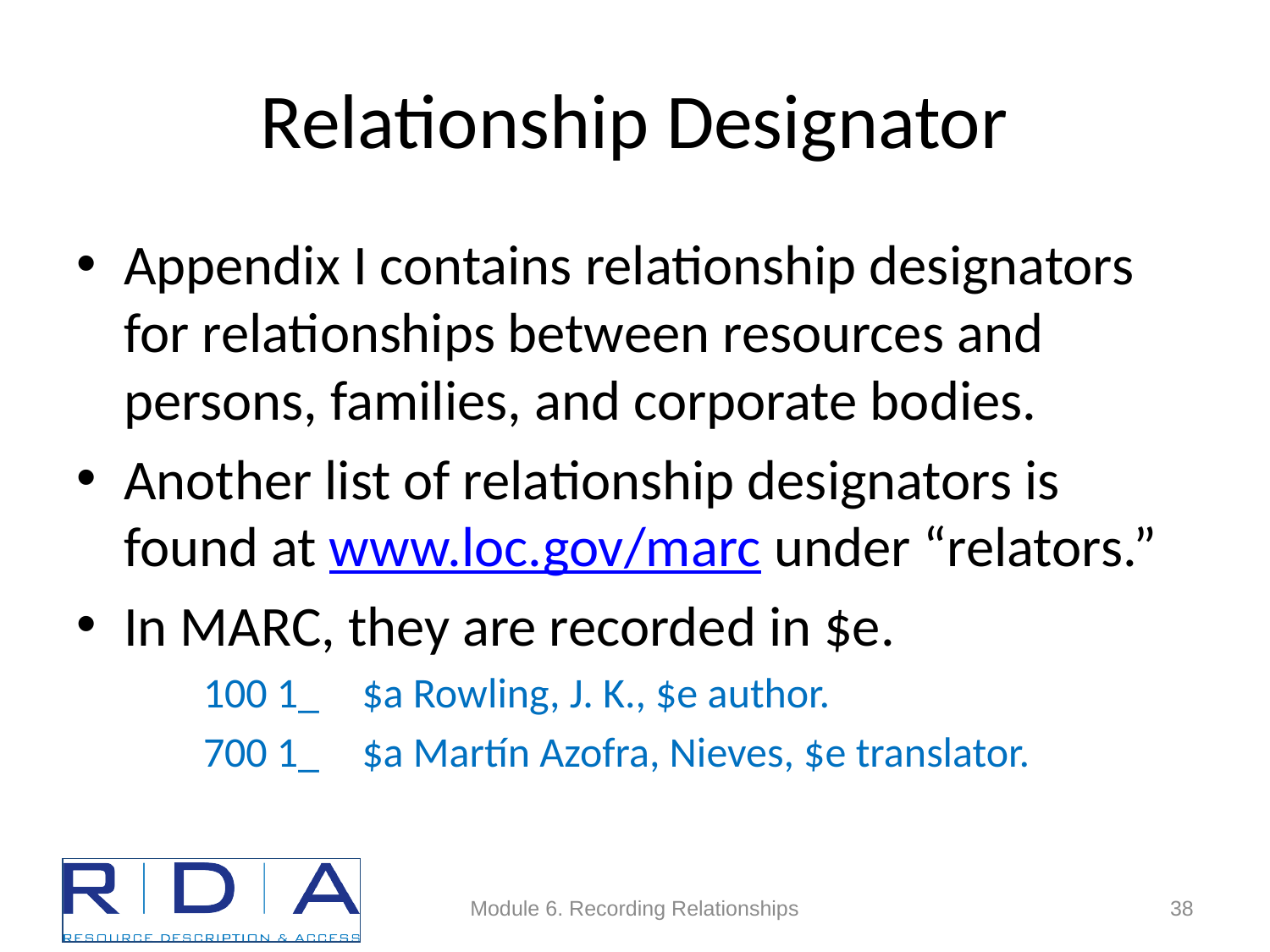

# Relationship Designator
Appendix I contains relationship designators for relationships between resources and persons, families, and corporate bodies.
Another list of relationship designators is found at www.loc.gov/marc under “relators.”
In MARC, they are recorded in $e.
100 1_	$a Rowling, J. K., $e author.
700 1_	$a Martín Azofra, Nieves, $e translator.

Module 6. Recording Relationships
38